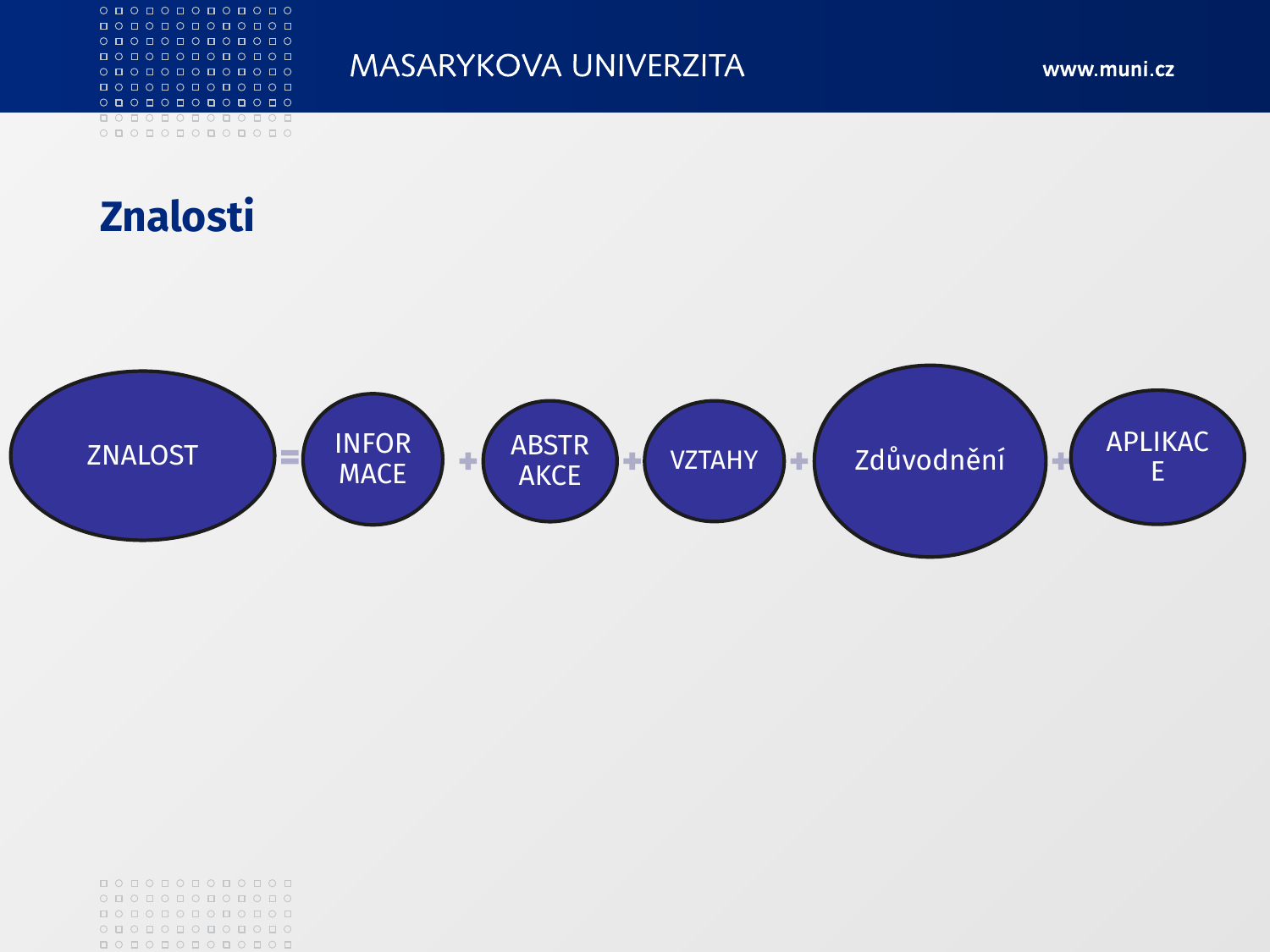

# Znalosti
ZNALOST

INFORMACE

ABSTRAKCE

VZTAHY

Zdůvodnění

APLIKACE